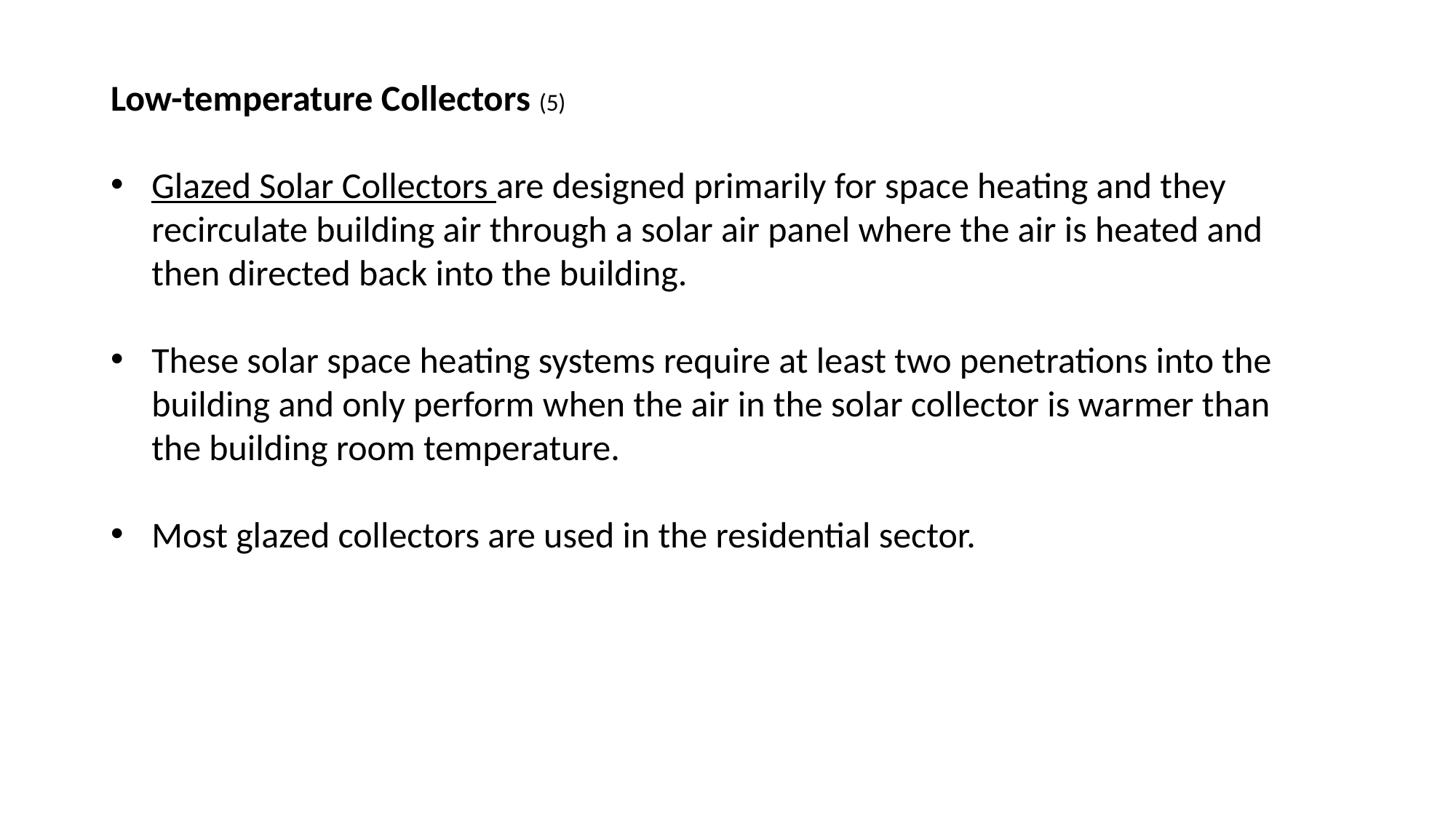

Low-temperature Collectors (5)

Glazed Solar Collectors are designed primarily for space heating and they recirculate building air through a solar air panel where the air is heated and then directed back into the building.

These solar space heating systems require at least two penetrations into the building and only perform when the air in the solar collector is warmer than the building room temperature.

Most glazed collectors are used in the residential sector.